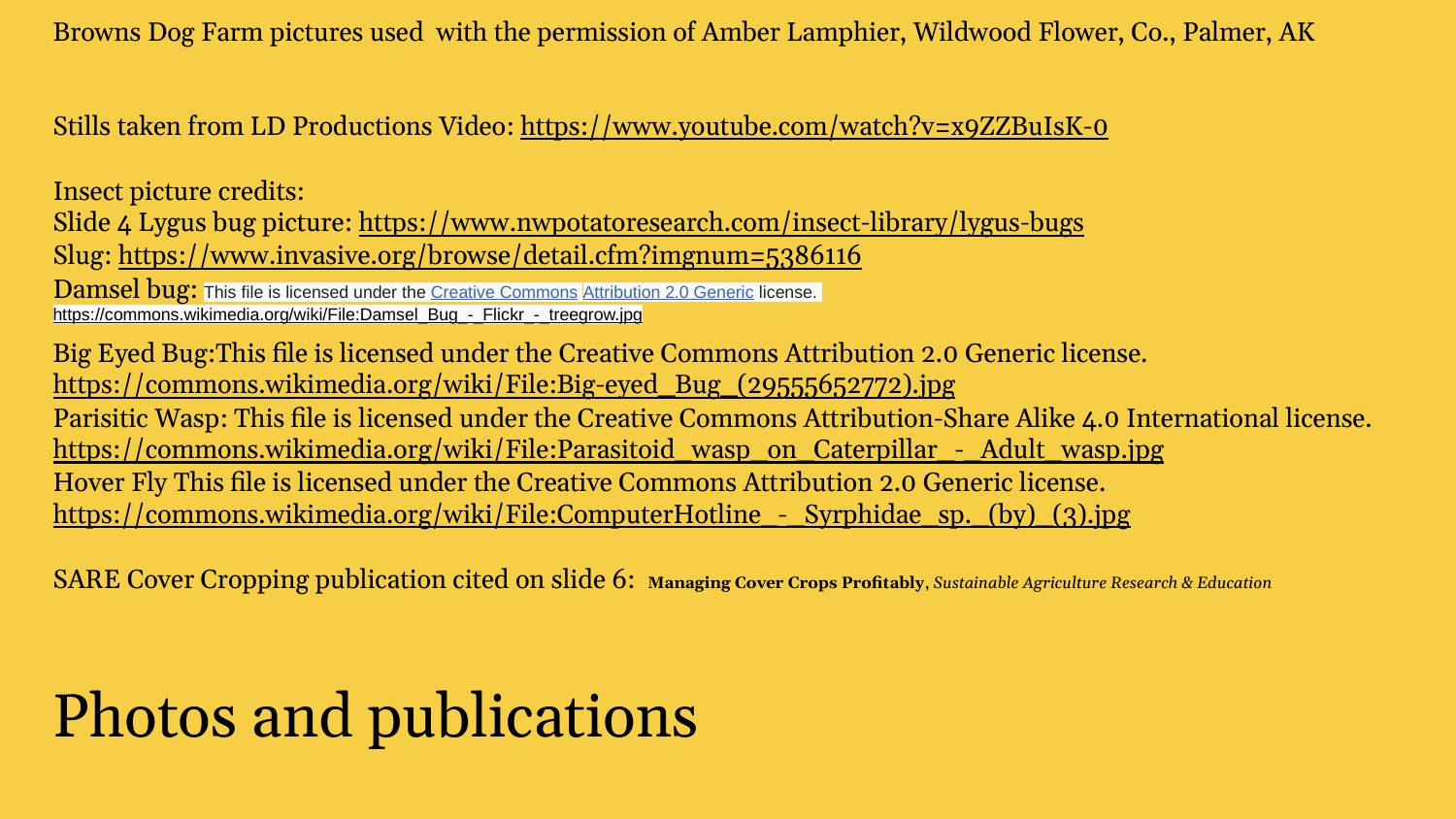

Browns Dog Farm pictures used  with the permission of Amber Lamphier, Wildwood Flower, Co., Palmer, AK

Stills taken from LD Productions Video: https://www.youtube.com/watch?v=x9ZZBuIsK-0

Insect picture credits:
Slide 4 Lygus bug picture: https://www.nwpotatoresearch.com/insect-library/lygus-bugs
Slug: https://www.invasive.org/browse/detail.cfm?imgnum=5386116
Damsel bug: This file is licensed under the Creative Commons Attribution 2.0 Generic license. https://commons.wikimedia.org/wiki/File:Damsel_Bug_-_Flickr_-_treegrow.jpg

Big Eyed Bug:This file is licensed under the Creative Commons Attribution 2.0 Generic license.
https://commons.wikimedia.org/wiki/File:Big-eyed_Bug_(29555652772).jpg
Parisitic Wasp: This file is licensed under the Creative Commons Attribution-Share Alike 4.0 International license. https://commons.wikimedia.org/wiki/File:Parasitoid_wasp_on_Caterpillar_-_Adult_wasp.jpg
Hover Fly This file is licensed under the Creative Commons Attribution 2.0 Generic license. https://commons.wikimedia.org/wiki/File:ComputerHotline_-_Syrphidae_sp._(by)_(3).jpg

SARE Cover Cropping publication cited on slide 6:  Managing Cover Crops Profitably, Sustainable Agriculture Research & Education

Photos and publications